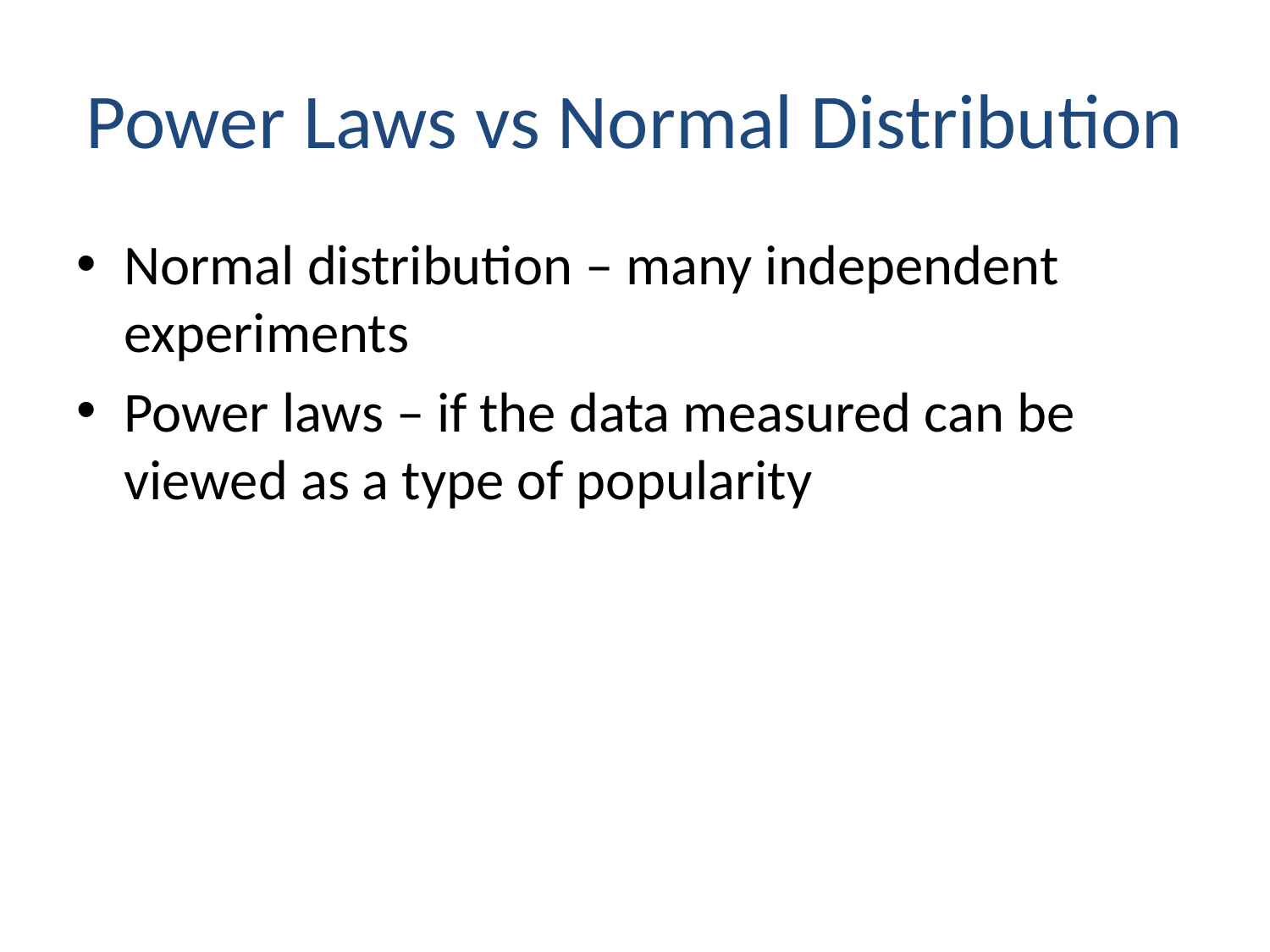

# Power Laws vs Normal Distribution
Normal distribution – many independent experiments
Power laws – if the data measured can be viewed as a type of popularity